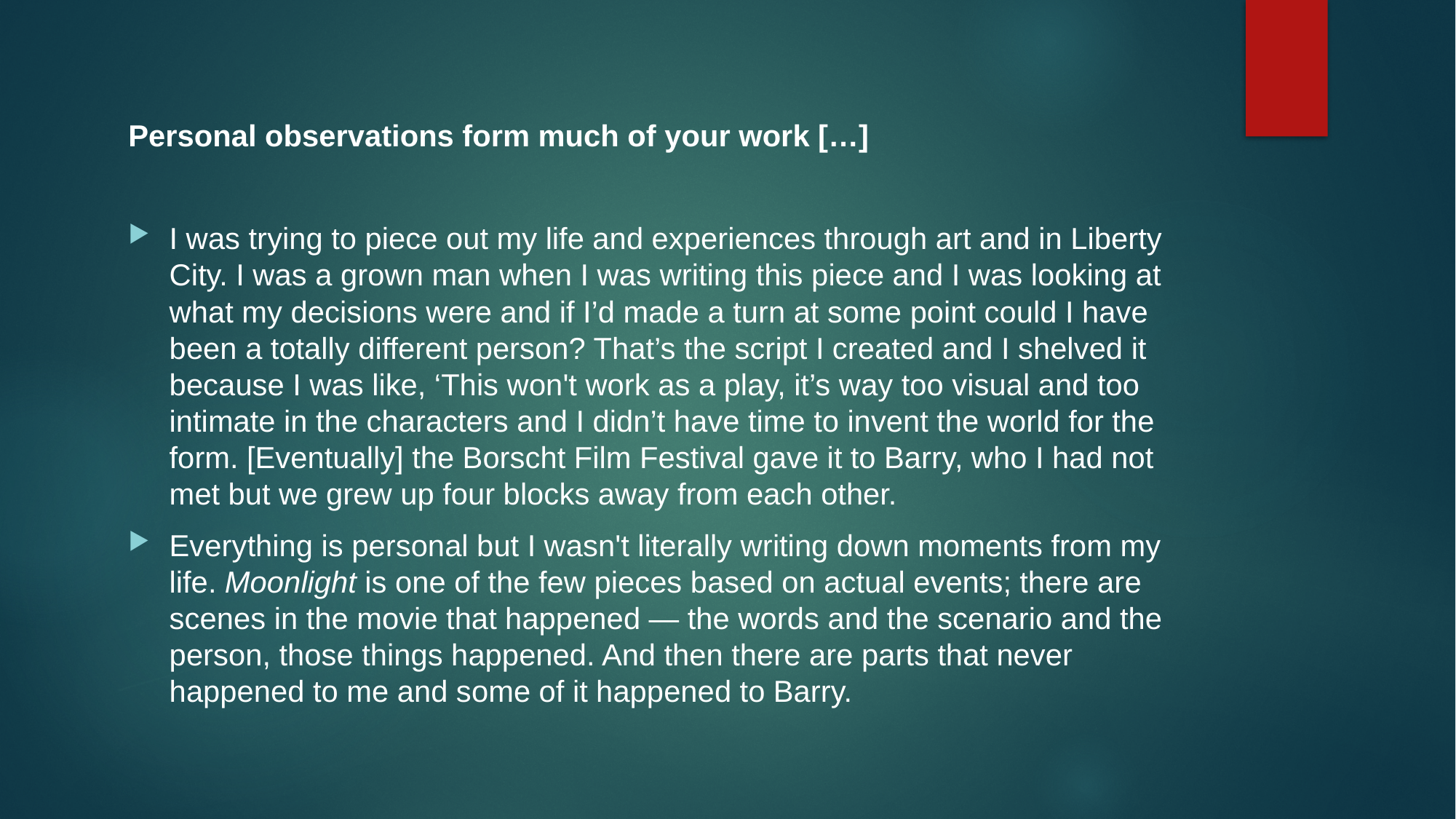

Personal observations form much of your work […]

I was trying to piece out my life and experiences through art and in Liberty City. I was a grown man when I was writing this piece and I was looking at what my decisions were and if I’d made a turn at some point could I have been a totally different person? That’s the script I created and I shelved it because I was like, ‘This won't work as a play, it’s way too visual and too intimate in the characters and I didn’t have time to invent the world for the form. [Eventually] the Borscht Film Festival gave it to Barry, who I had not met but we grew up four blocks away from each other.
Everything is personal but I wasn't literally writing down moments from my life. Moonlight is one of the few pieces based on actual events; there are scenes in the movie that happened — the words and the scenario and the person, those things happened. And then there are parts that never happened to me and some of it happened to Barry.